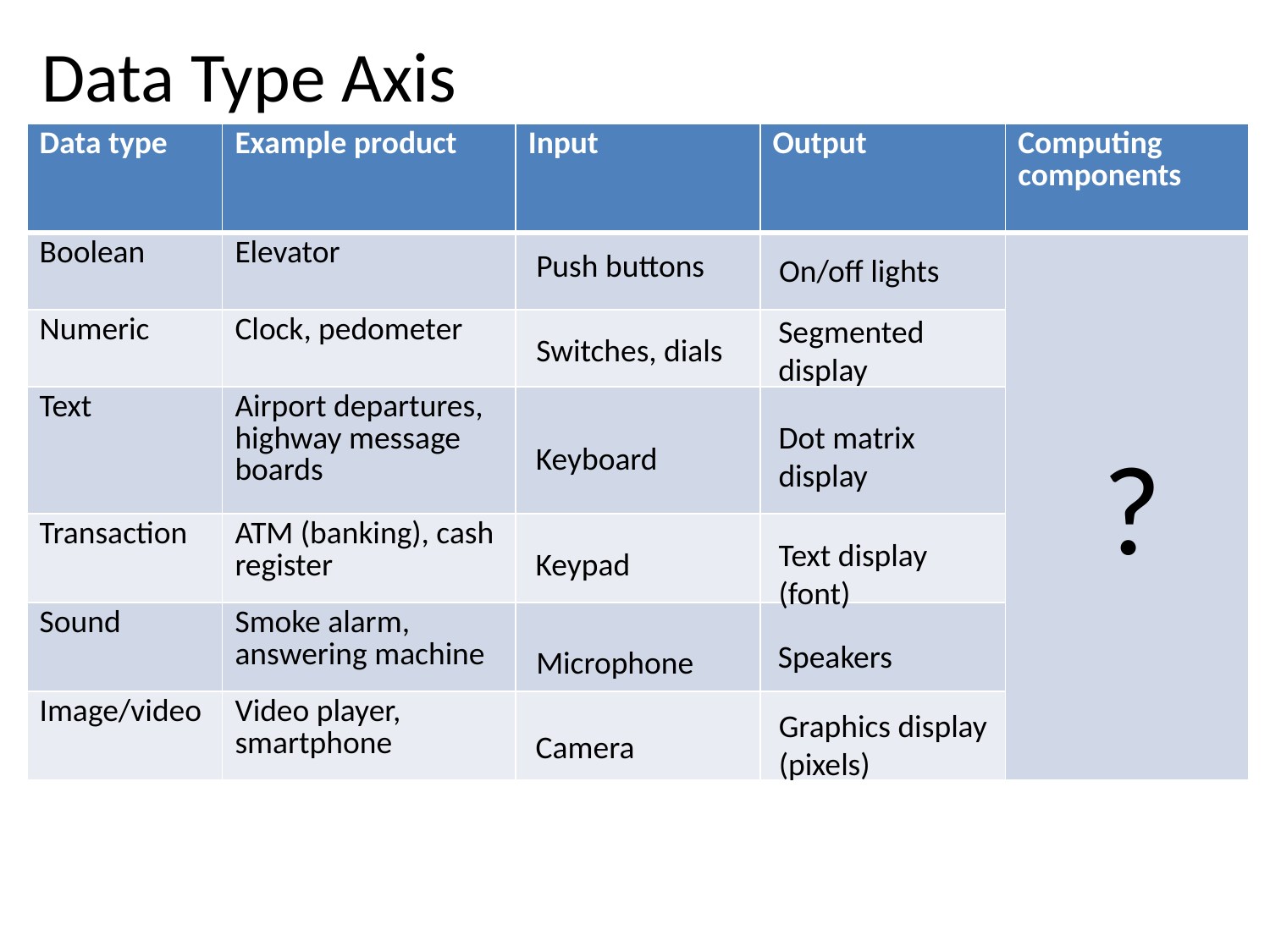

Data Type Axis
| Data type | Example product | Input | Output | Computing components |
| --- | --- | --- | --- | --- |
| Boolean | Elevator |  |  |  |
| Numeric | Clock, pedometer |  |  |  |
| Text | Airport departures, highway message boards |  |  |  |
| Transaction | ATM (banking), cash register |  |  |  |
| Sound | Smoke alarm, answering machine |  |  |  |
| Image/video | Video player, smartphone |  |  |  |
Push buttons
On/off lights
Segmented
display
Switches, dials
Dot matrix
display
?
Keyboard
Text display
(font)
Keypad
Speakers
Microphone
Graphics display
(pixels)
Camera